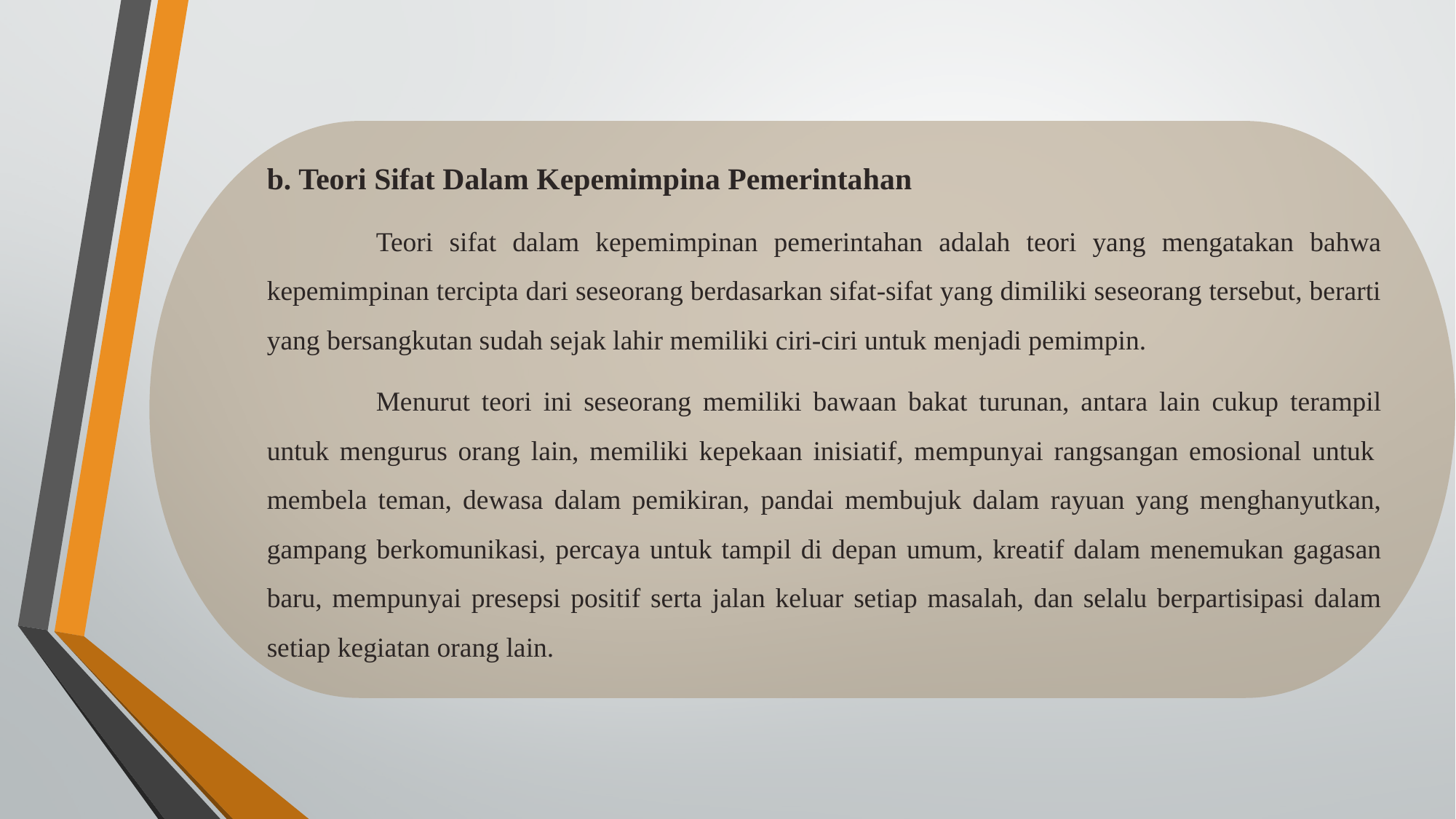

b. Teori Sifat Dalam Kepemimpina Pemerintahan
	Teori sifat dalam kepemimpinan pemerintahan adalah teori yang mengatakan bahwa kepemimpinan tercipta dari seseorang berdasarkan sifat-sifat yang dimiliki seseorang tersebut, berarti yang bersangkutan sudah sejak lahir memiliki ciri-ciri untuk menjadi pemimpin.
	Menurut teori ini seseorang memiliki bawaan bakat turunan, antara lain cukup terampil untuk mengurus orang lain, memiliki kepekaan inisiatif, mempunyai rangsangan emosional untuk  membela teman, dewasa dalam pemikiran, pandai membujuk dalam rayuan yang menghanyutkan, gampang berkomunikasi, percaya untuk tampil di depan umum, kreatif dalam menemukan gagasan baru, mempunyai presepsi positif serta jalan keluar setiap masalah, dan selalu berpartisipasi dalam setiap kegiatan orang lain.